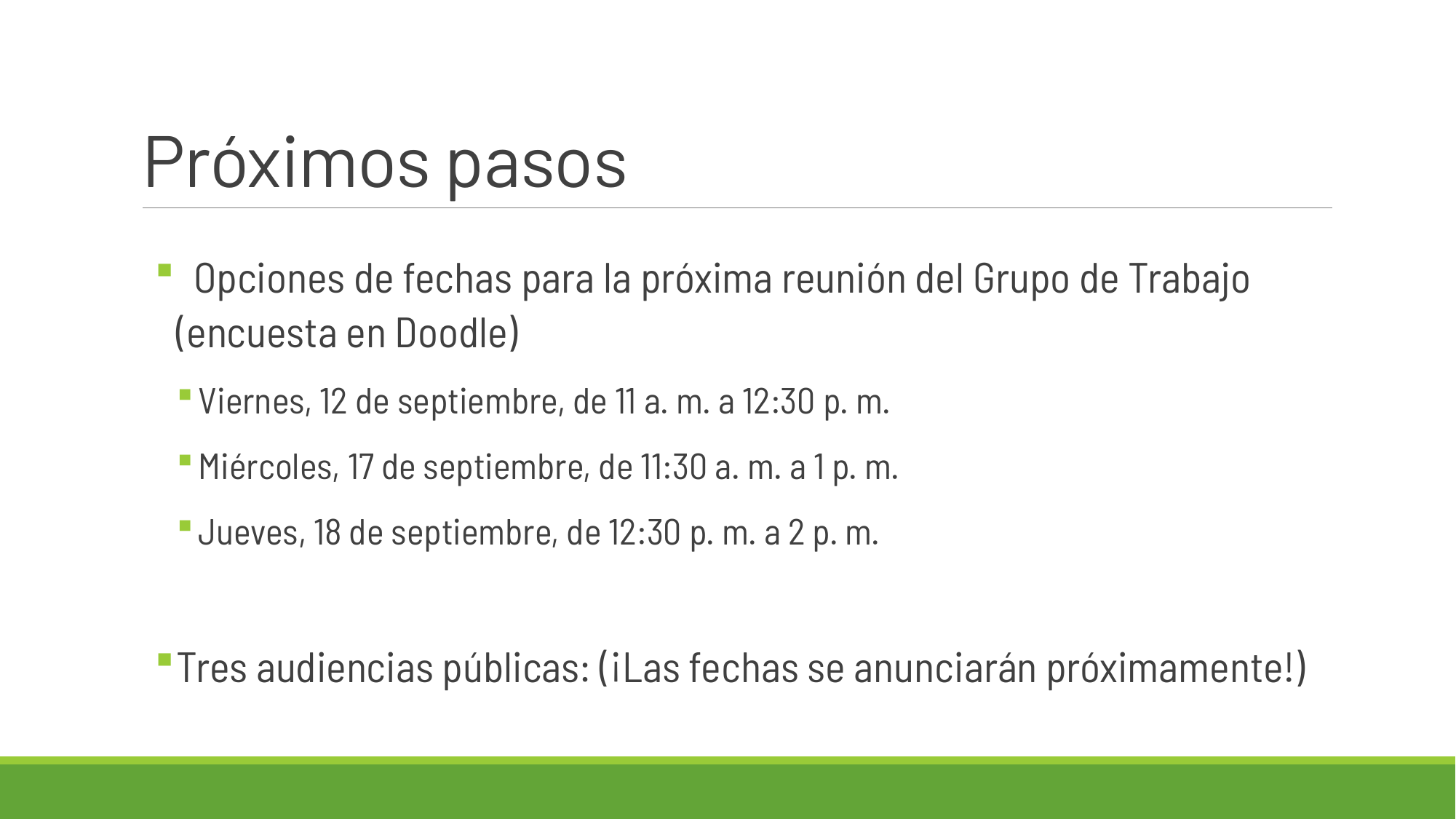

# Próximos pasos
  Opciones de fechas para la próxima reunión del Grupo de Trabajo (encuesta en Doodle)
Viernes, 12 de septiembre, de 11 a. m. a 12:30 p. m.
Miércoles, 17 de septiembre, de 11:30 a. m. a 1 p. m.
Jueves, 18 de septiembre, de 12:30 p. m. a 2 p. m.

Tres audiencias públicas: (¡Las fechas se anunciarán próximamente!)